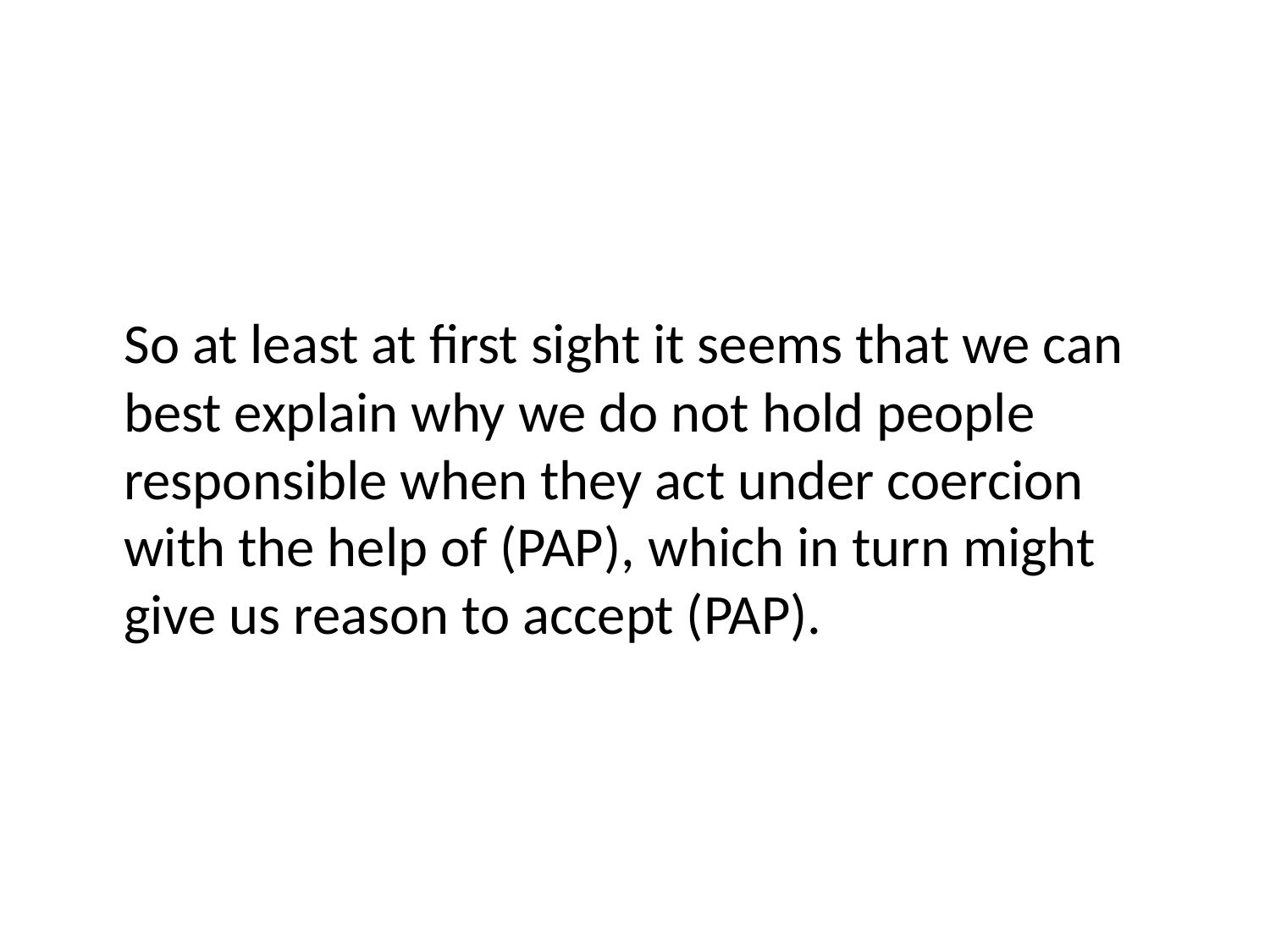

#

	So at least at first sight it seems that we can best explain why we do not hold people responsible when they act under coercion with the help of (PAP), which in turn might give us reason to accept (PAP).